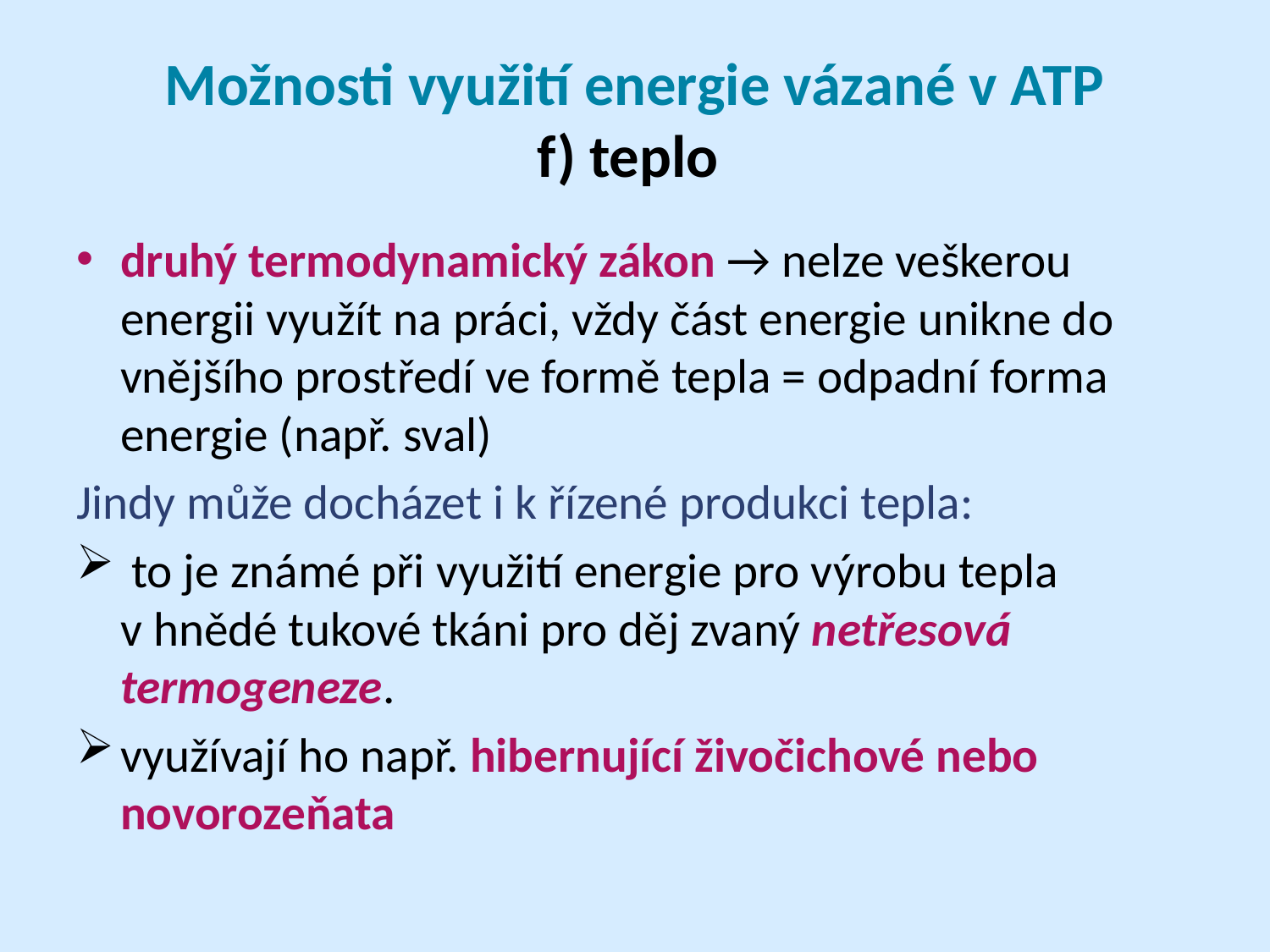

# Možnosti využití energie vázané v ATP f) teplo
druhý termodynamický zákon → nelze veškerou energii využít na práci, vždy část energie unikne do vnějšího prostředí ve formě tepla = odpadní forma energie (např. sval)
Jindy může docházet i k řízené produkci tepla:
 to je známé při využití energie pro výrobu tepla v hnědé tukové tkáni pro děj zvaný netřesová termogeneze.
využívají ho např. hibernující živočichové nebo novorozeňata